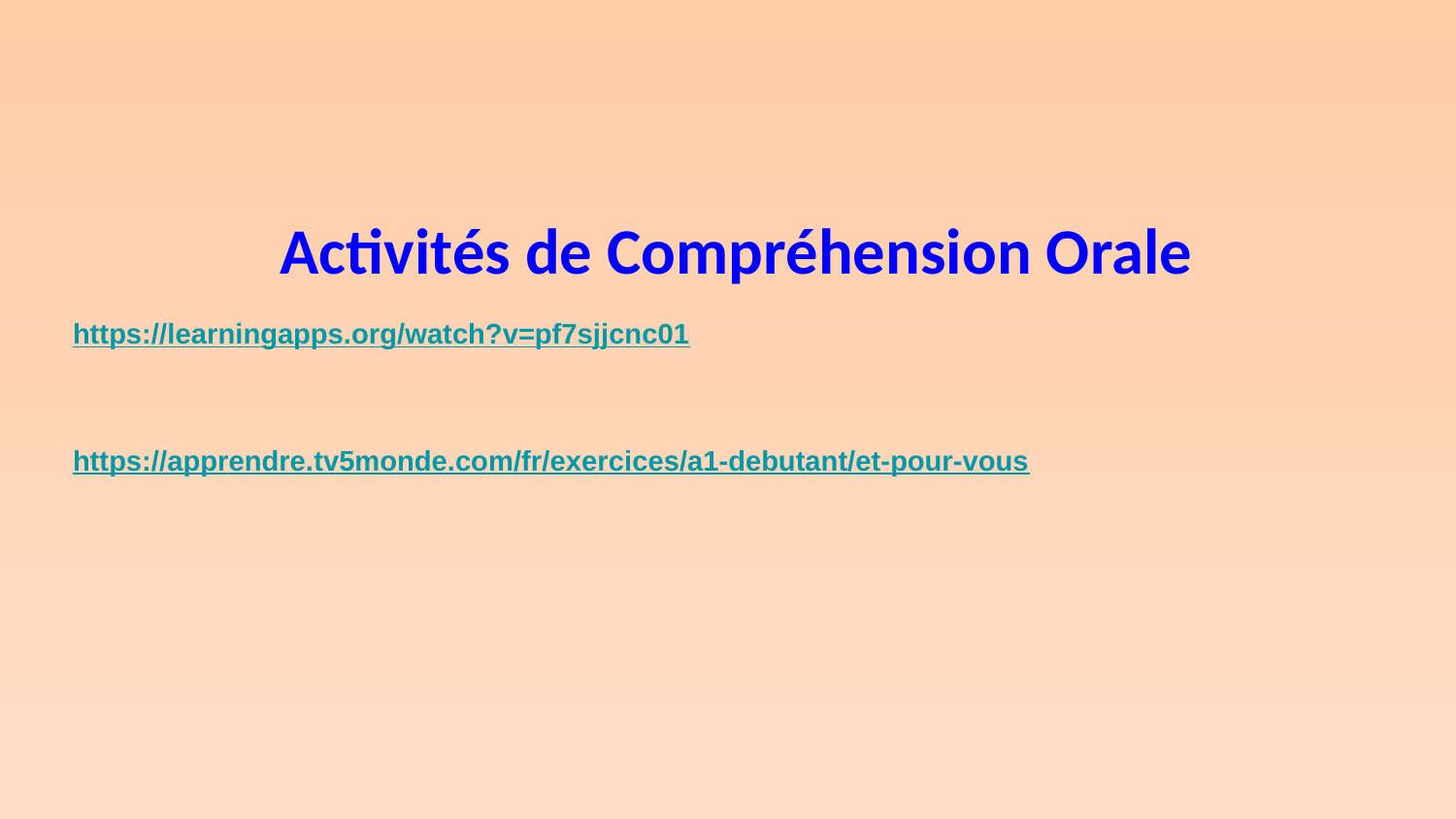

# Activités de Compréhension Orale
https://learningapps.org/watch?v=pf7sjjcnc01

https://apprendre.tv5monde.com/fr/exercices/a1-debutant/et-pour-vous